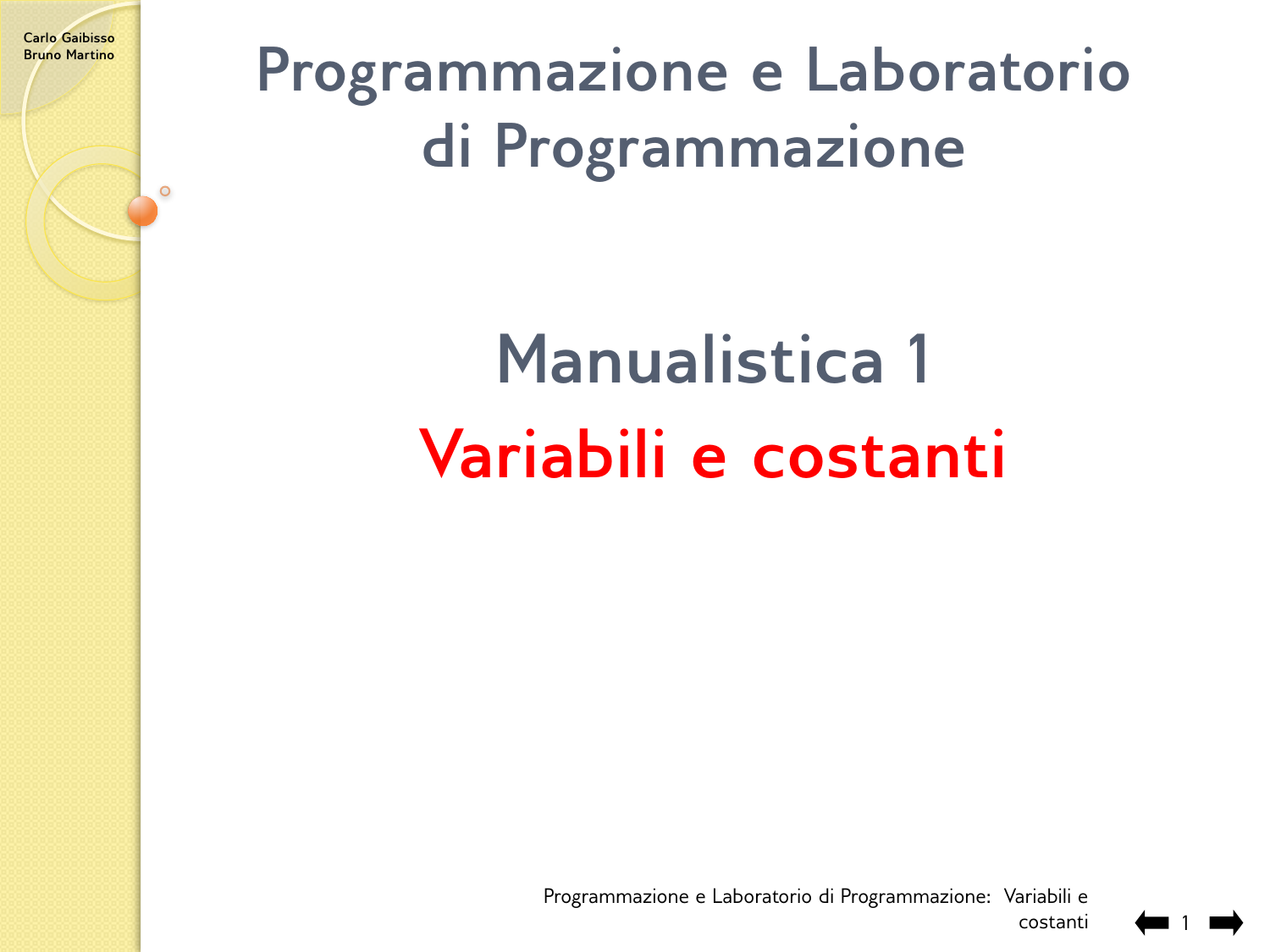

# Programmazione e Laboratorio di Programmazione
Manualistica 1
Variabili e costanti
Programmazione e Laboratorio di Programmazione:  Variabili e costanti
1